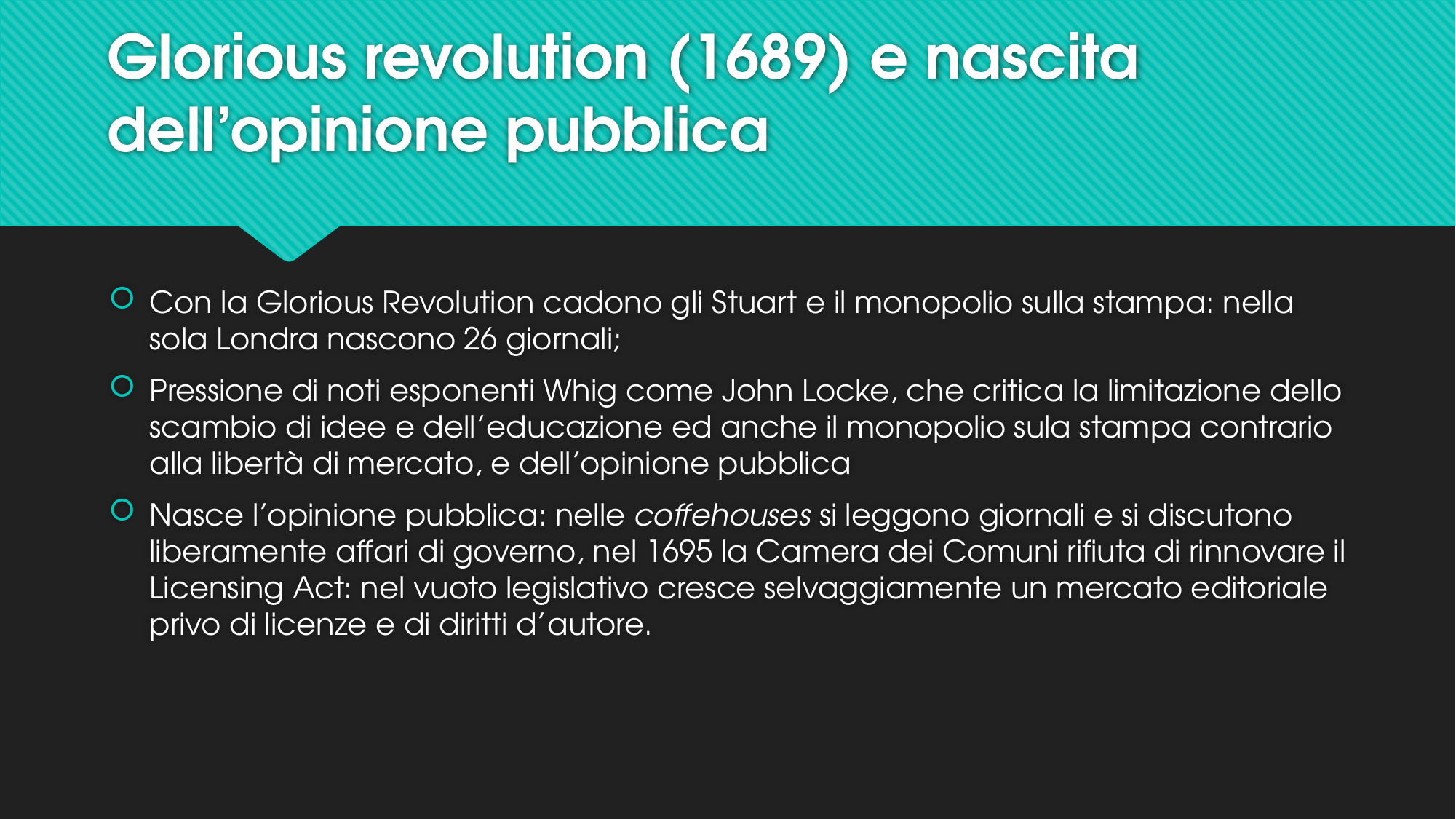

# Glorious revolution (1689) e nascita dell’opinione pubblica
Con la Glorious Revolution cadono gli Stuart e il monopolio sulla stampa: nella sola Londra nascono 26 giornali;
Pressione di noti esponenti Whig come John Locke, che critica la limitazione dello scambio di idee e dell’educazione ed anche il monopolio sula stampa contrario alla libertà di mercato, e dell’opinione pubblica
Nasce l’opinione pubblica: nelle coffehouses si leggono giornali e si discutono liberamente affari di governo, nel 1695 la Camera dei Comuni rifiuta di rinnovare il Licensing Act: nel vuoto legislativo cresce selvaggiamente un mercato editoriale privo di licenze e di diritti d’autore.